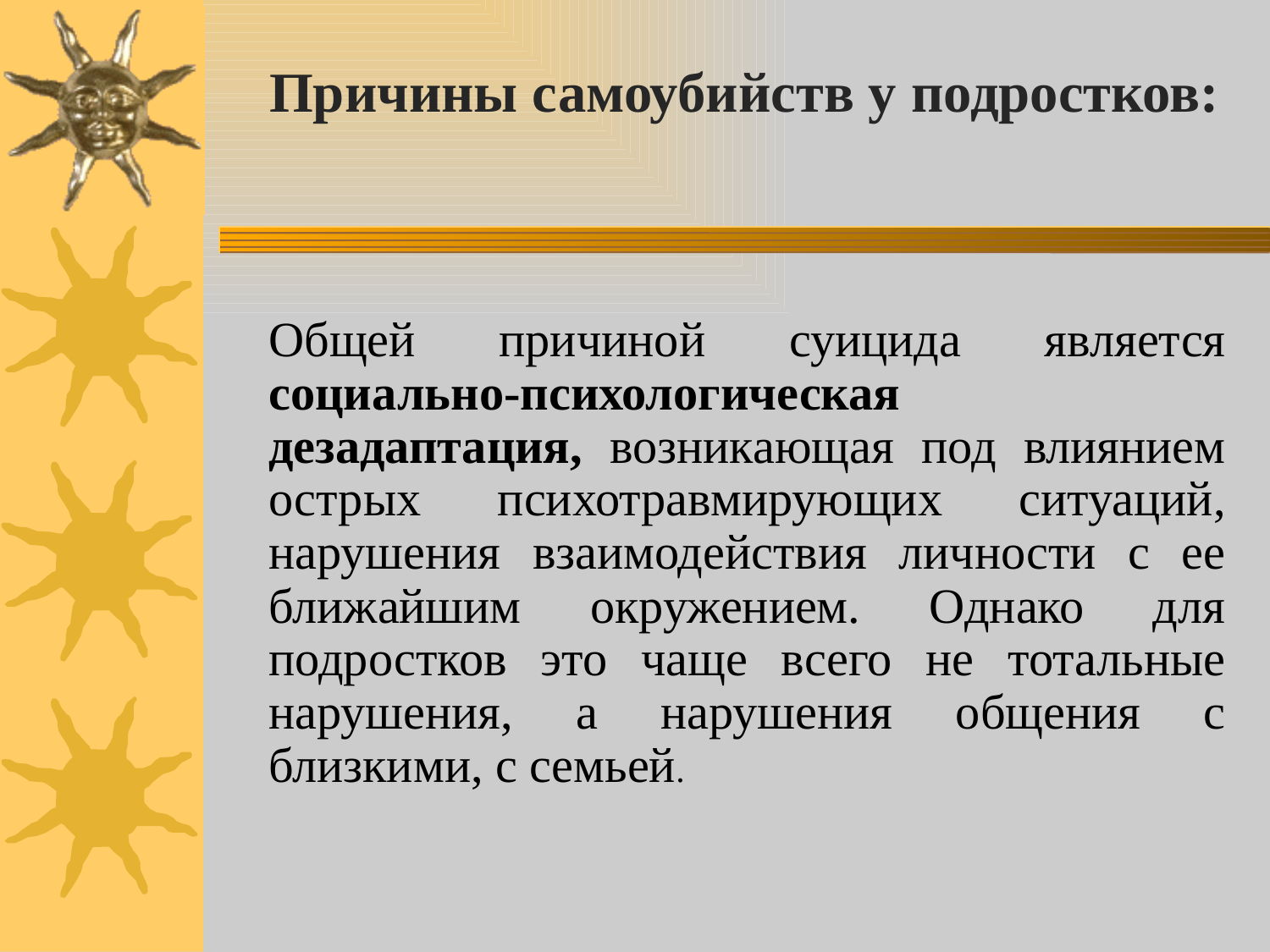

# Причины самоубийств у подростков:
	Общей причиной суицида является социально-психологическая дезадаптация, возникающая под влиянием острых психотравмирующих ситуаций, нарушения взаимодействия личности с ее ближайшим окружением. Однако для подростков это чаще всего не тотальные нарушения, а нарушения общения с близкими, с семьей.